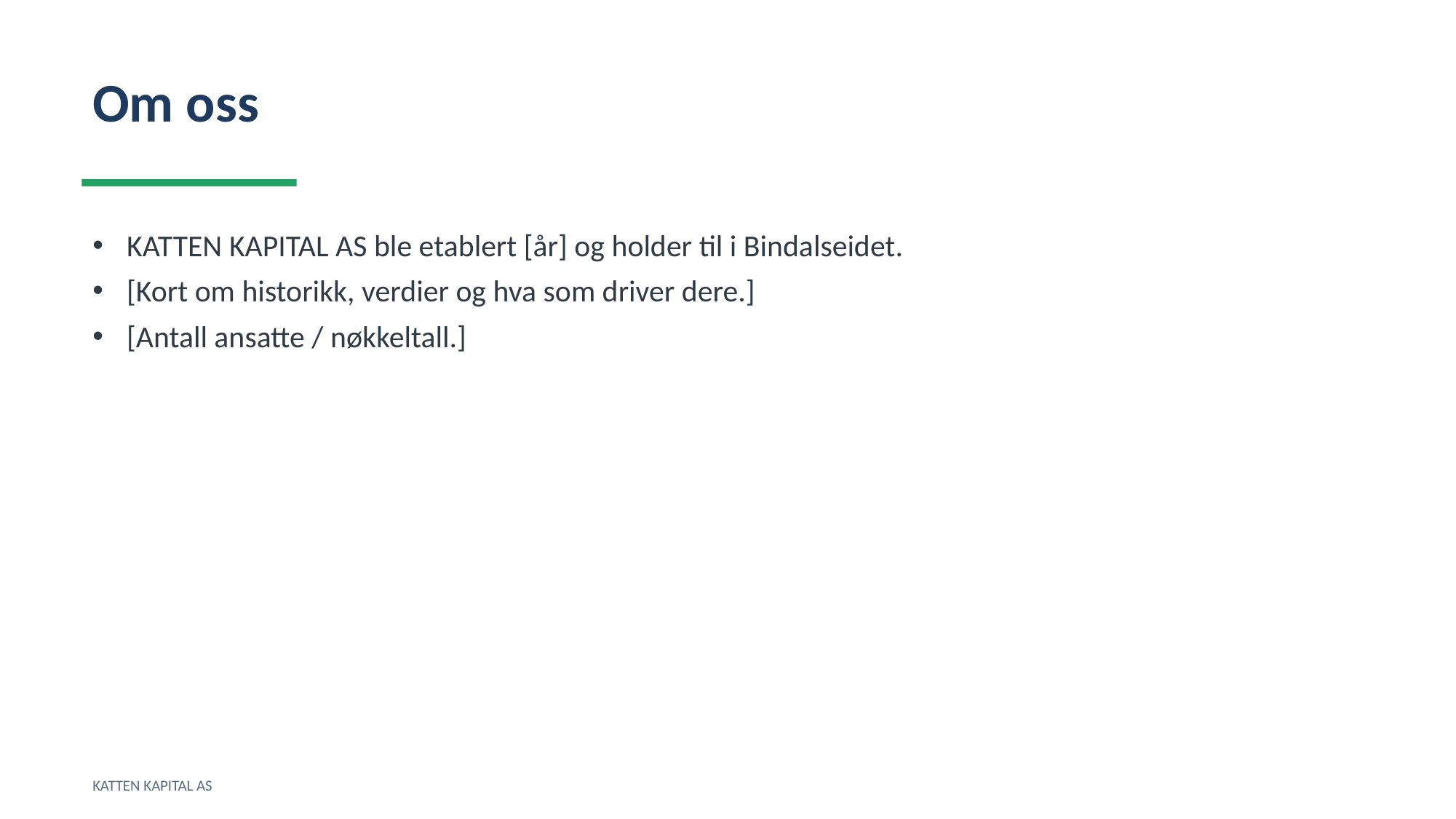

Om oss

KATTEN KAPITAL AS ble etablert [år] og holder til i Bindalseidet.
[Kort om historikk, verdier og hva som driver dere.]
[Antall ansatte / nøkkeltall.]
KATTEN KAPITAL AS